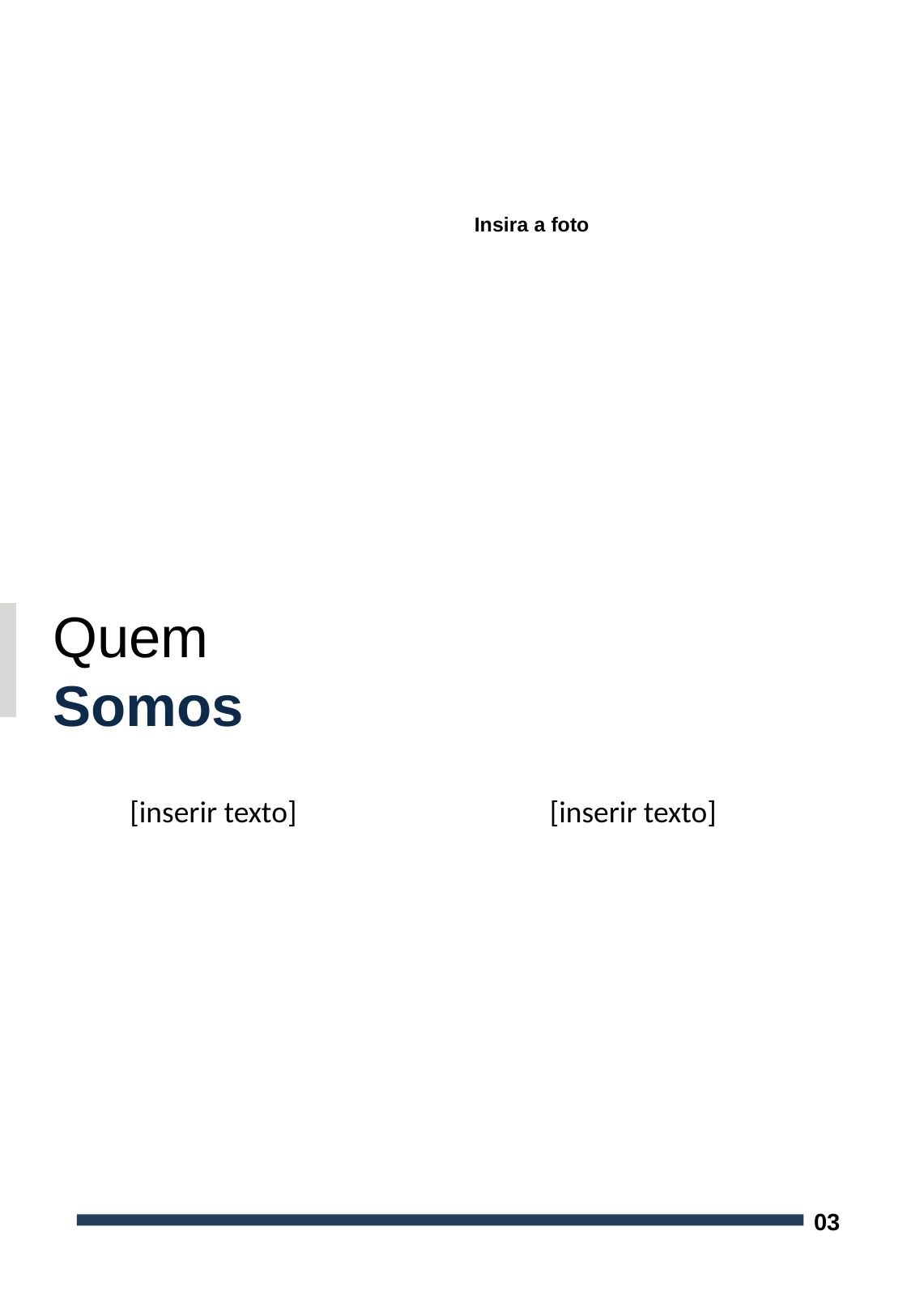

Insira a foto
Quem
Somos
[inserir texto]
[inserir texto]
03